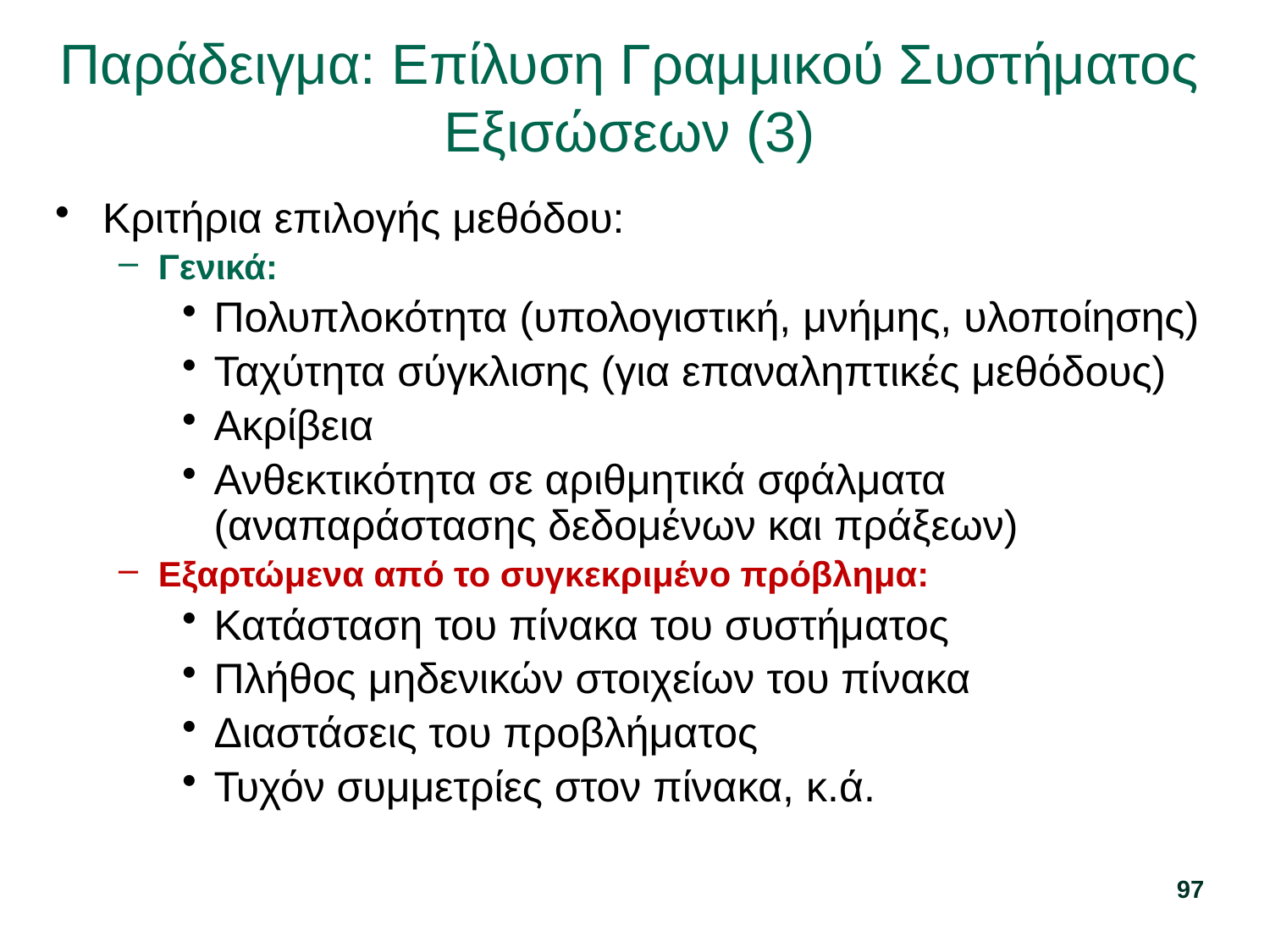

# Παράδειγμα: Επίλυση Γραμμικού Συστήματος Εξισώσεων (3)
Κριτήρια επιλογής μεθόδου:
Γενικά:
Πολυπλοκότητα (υπολογιστική, μνήμης, υλοποίησης)
Ταχύτητα σύγκλισης (για επαναληπτικές μεθόδους)
Ακρίβεια
Ανθεκτικότητα σε αριθμητικά σφάλματα (αναπαράστασης δεδομένων και πράξεων)
Εξαρτώμενα από το συγκεκριμένο πρόβλημα:
Κατάσταση του πίνακα του συστήματος
Πλήθος μηδενικών στοιχείων του πίνακα
Διαστάσεις του προβλήματος
Τυχόν συμμετρίες στον πίνακα, κ.ά.

97